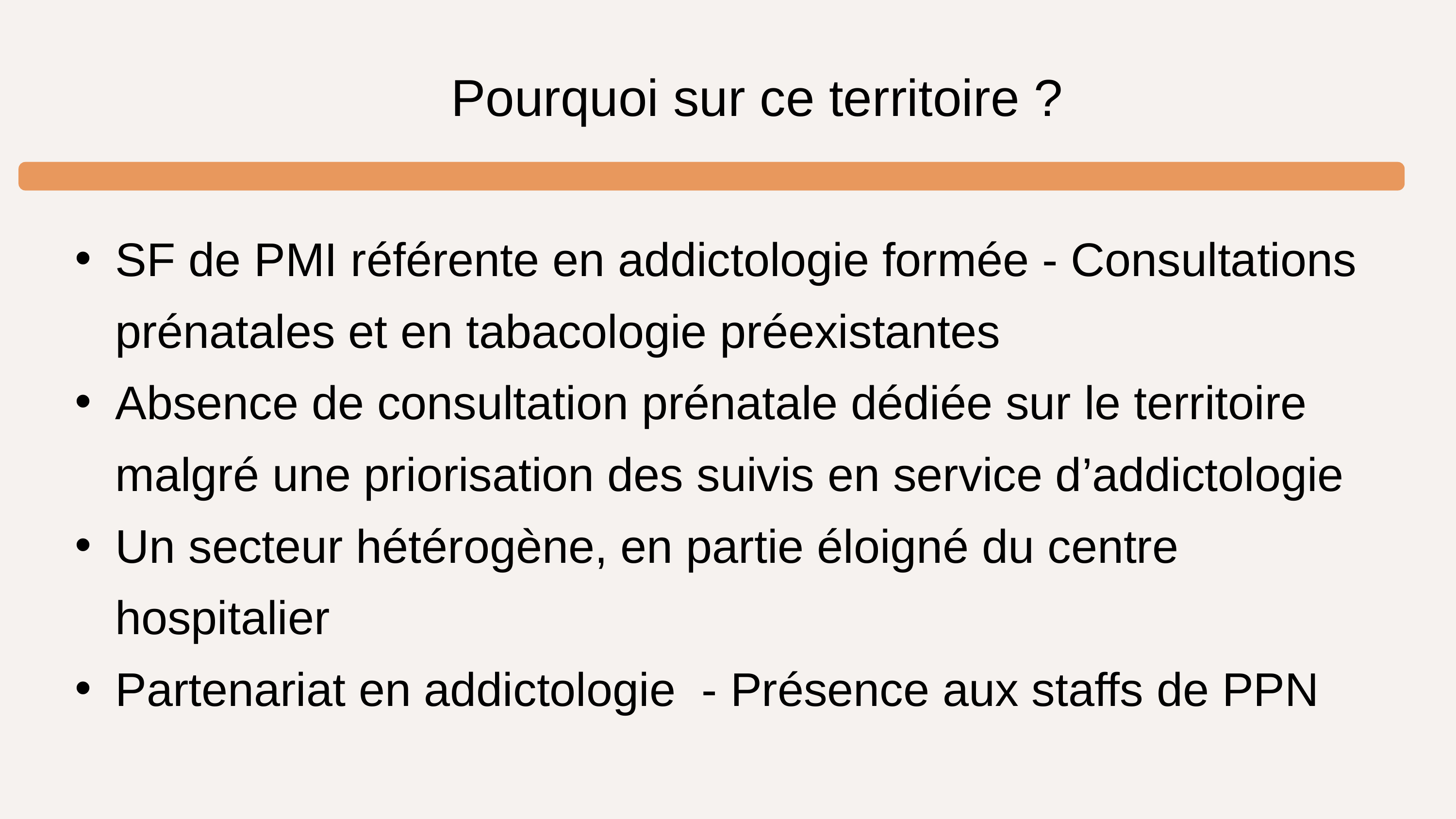

Pourquoi sur ce territoire ?

SF de PMI référente en addictologie formée - Consultations prénatales et en tabacologie préexistantes
Absence de consultation prénatale dédiée sur le territoire malgré une priorisation des suivis en service d’addictologie
Un secteur hétérogène, en partie éloigné du centre hospitalier
Partenariat en addictologie  - Présence aux staffs de PPN